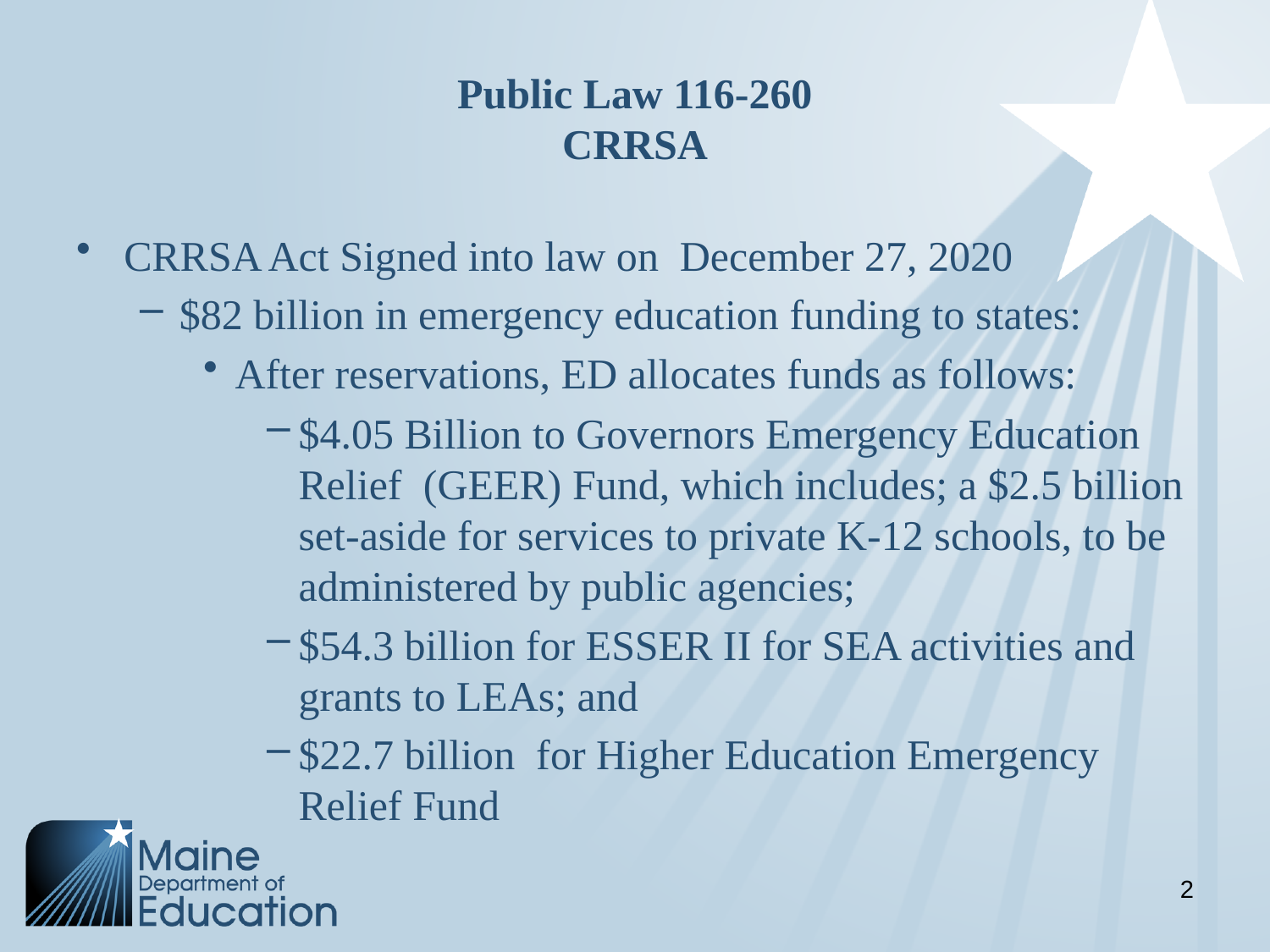

# Public Law 116-260 CRRSA
CRRSA Act Signed into law on  December 27, 2020
$82 billion in emergency education funding to states:
After reservations, ED allocates funds as follows:
$4.05 Billion to Governors Emergency Education Relief  (GEER) Fund, which includes; a $2.5 billion set-aside for services to private K-12 schools, to be administered by public agencies;
$54.3 billion for ESSER II for SEA activities and grants to LEAs; and
$22.7 billion  for Higher Education Emergency Relief Fund

2